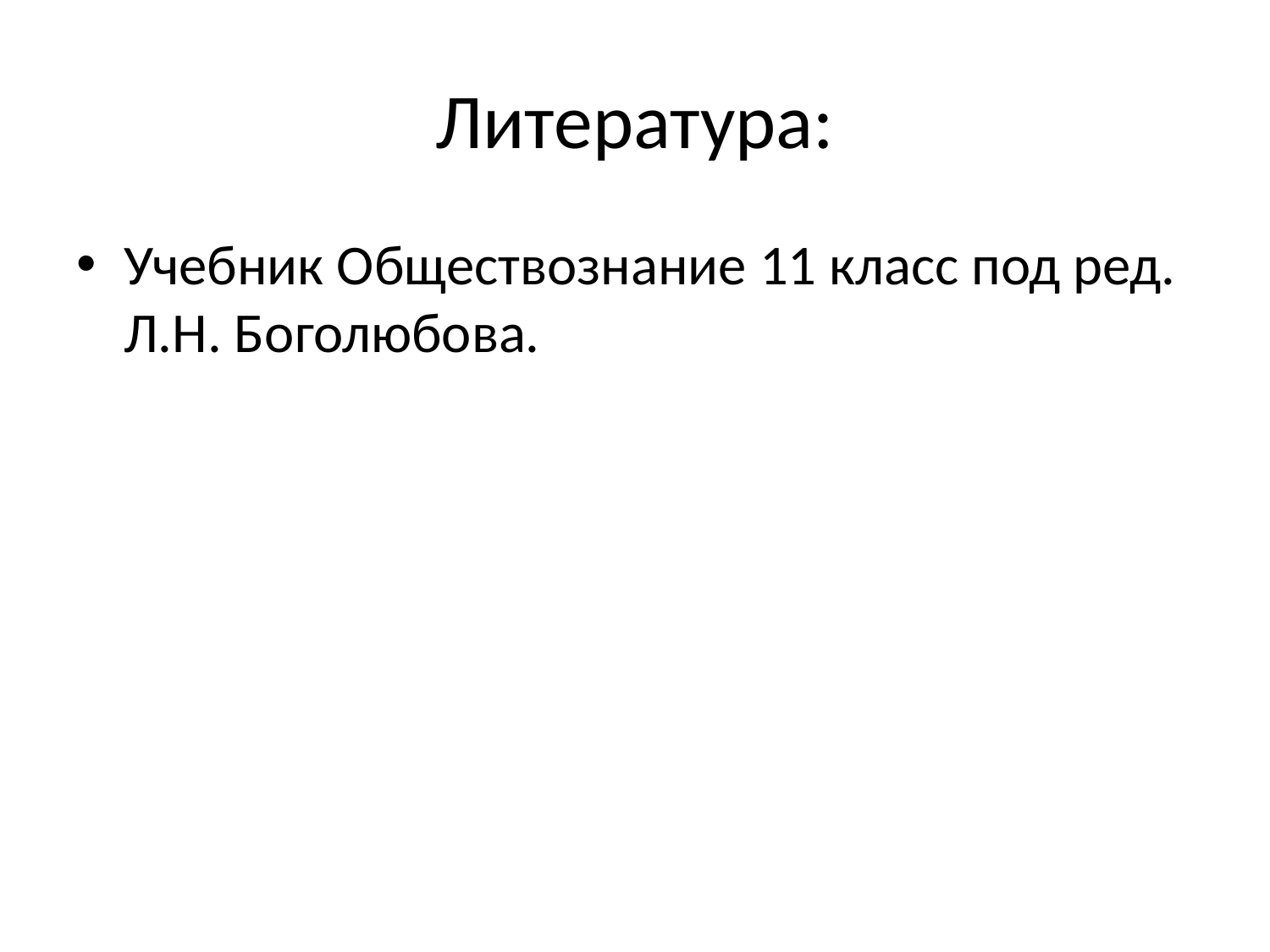

# Литература:
Учебник Обществознание 11 класс под ред. Л.Н. Боголюбова.